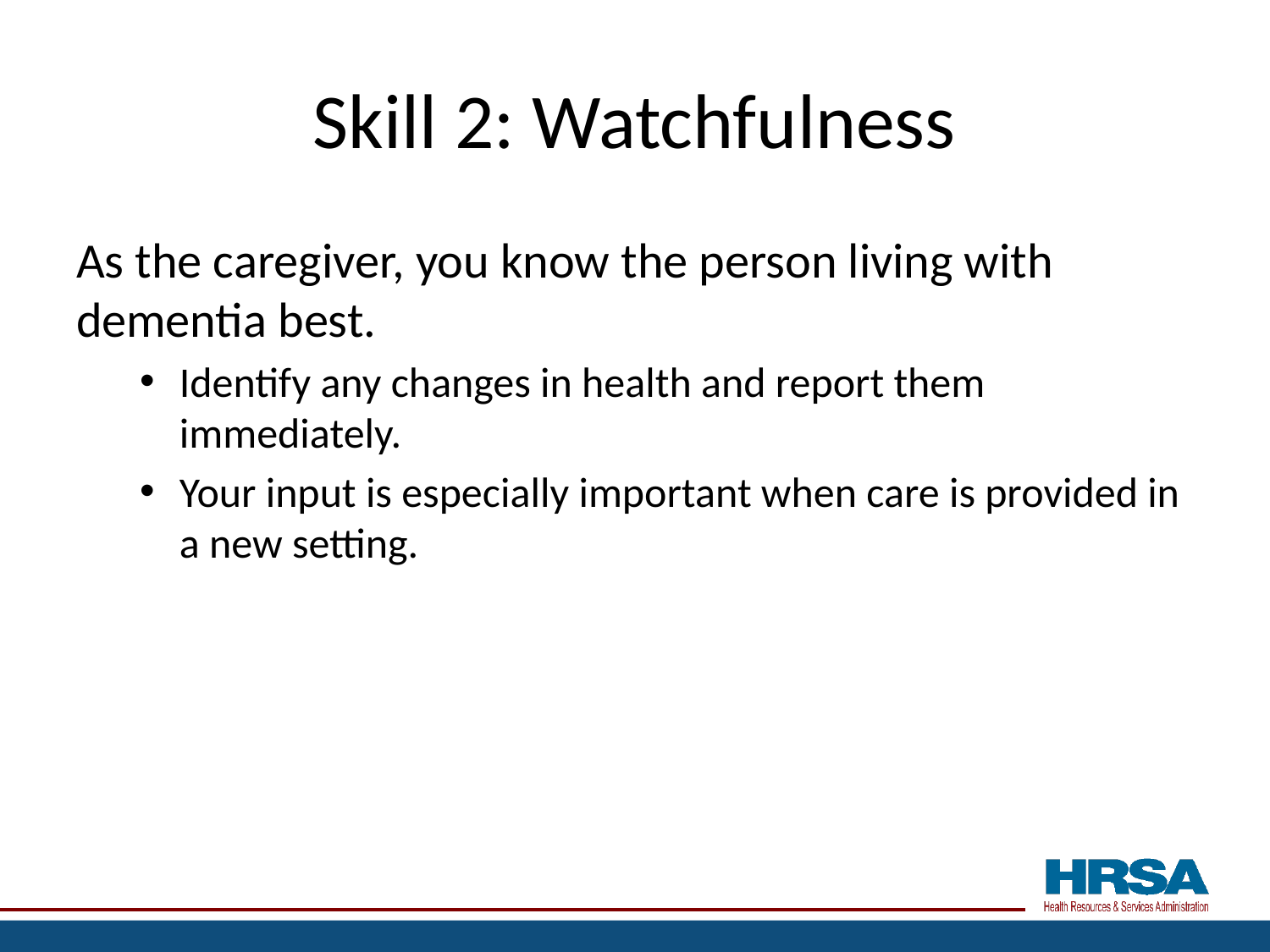

# Skill 2: Watchfulness
As the caregiver, you know the person living with dementia best.
Identify any changes in health and report them immediately.
Your input is especially important when care is provided in a new setting.